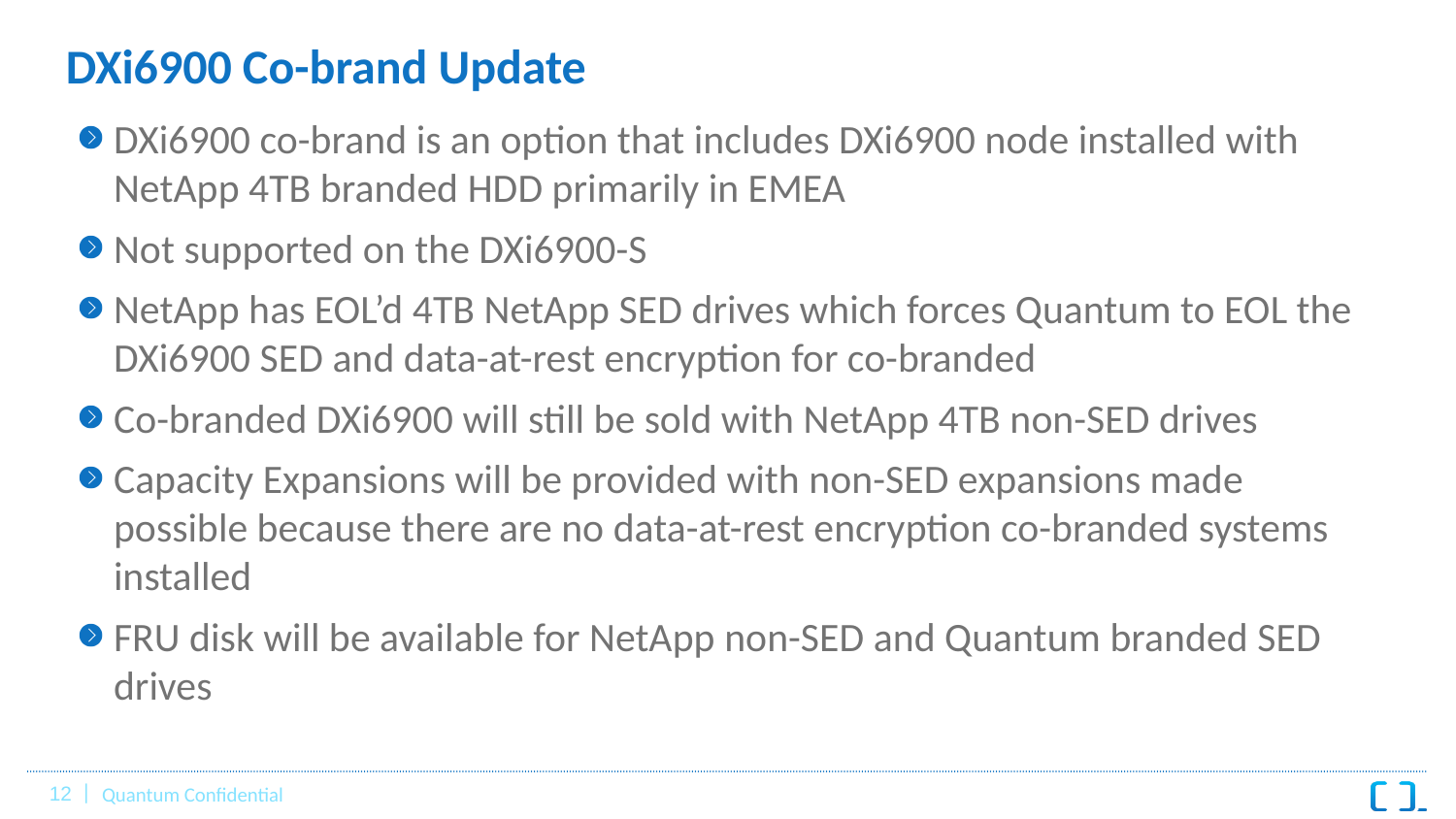

# DXi6900 Co-brand Update
DXi6900 co-brand is an option that includes DXi6900 node installed with NetApp 4TB branded HDD primarily in EMEA
Not supported on the DXi6900-S
NetApp has EOL’d 4TB NetApp SED drives which forces Quantum to EOL the DXi6900 SED and data-at-rest encryption for co-branded
Co-branded DXi6900 will still be sold with NetApp 4TB non-SED drives
Capacity Expansions will be provided with non-SED expansions made possible because there are no data-at-rest encryption co-branded systems installed
FRU disk will be available for NetApp non-SED and Quantum branded SED drives